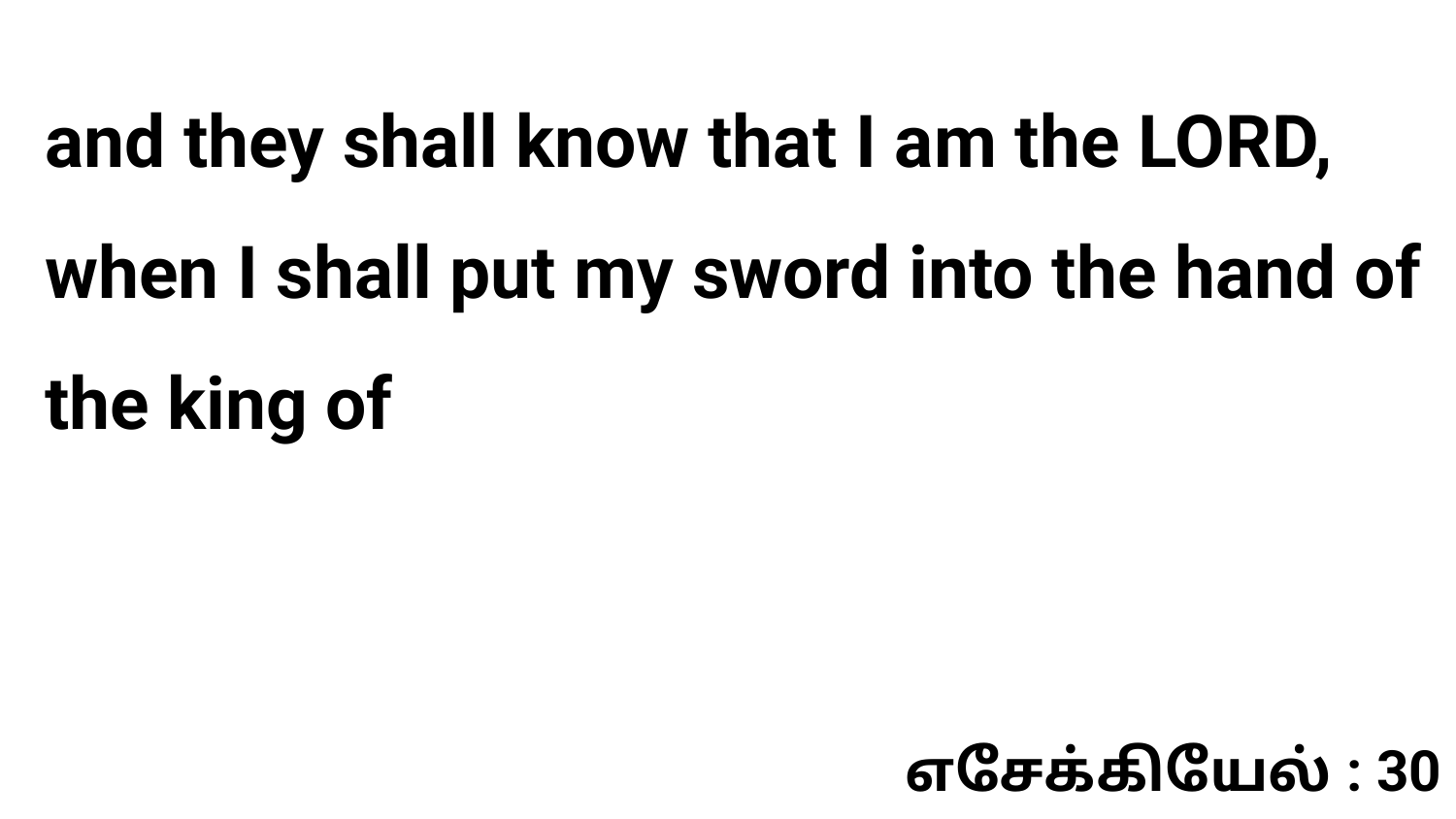

and they shall know that I am the LORD, when I shall put my sword into the hand of the king of
எசேக்கியேல் : 30